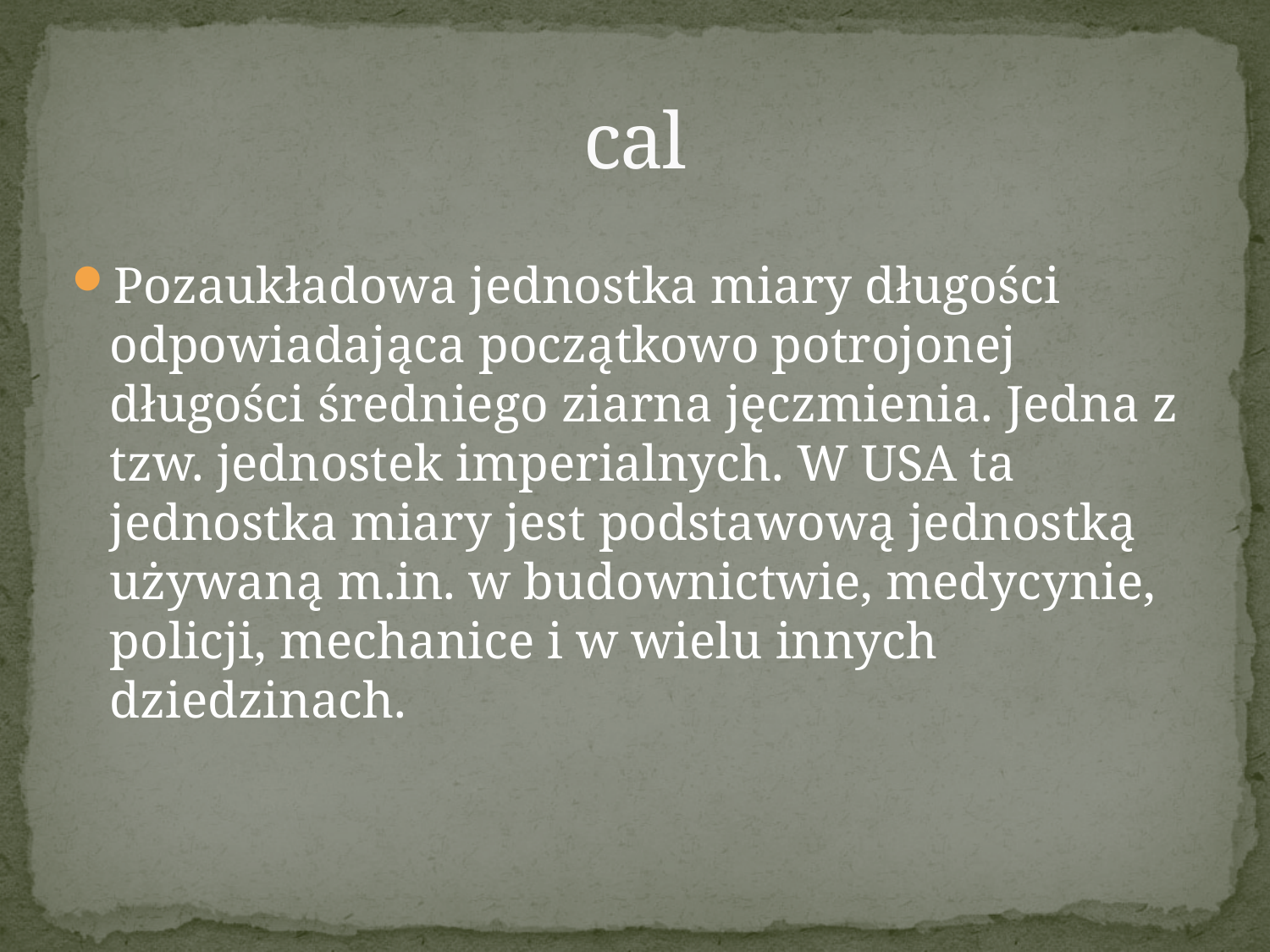

# cal
Pozaukładowa jednostka miary długości odpowiadająca początkowo potrojonej długości średniego ziarna jęczmienia. Jedna z tzw. jednostek imperialnych. W USA ta jednostka miary jest podstawową jednostką  używaną m.in. w budownictwie, medycynie, policji, mechanice i w wielu innych dziedzinach.